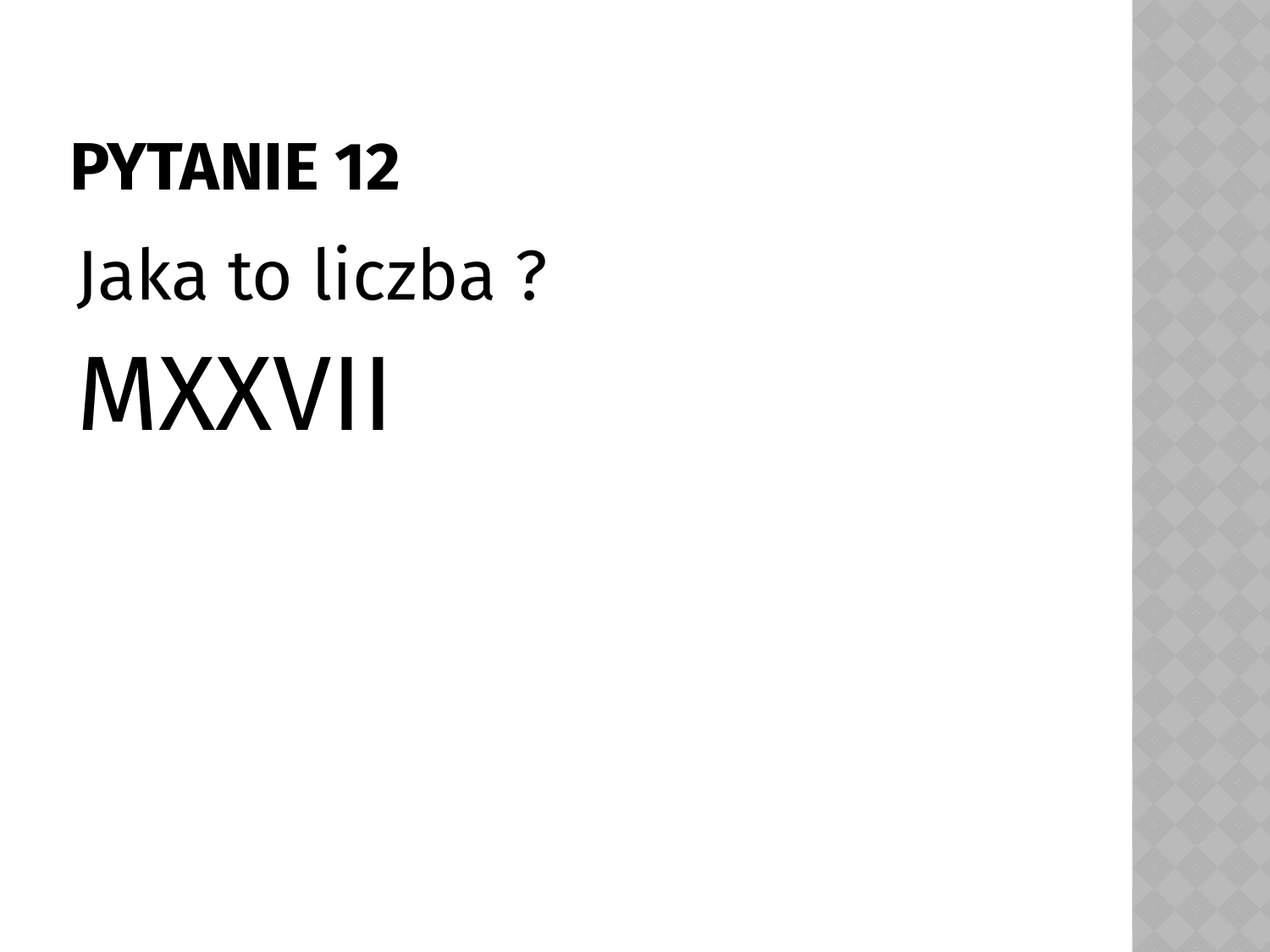

# Pytanie 12
Jaka to liczba ?
MXXVII